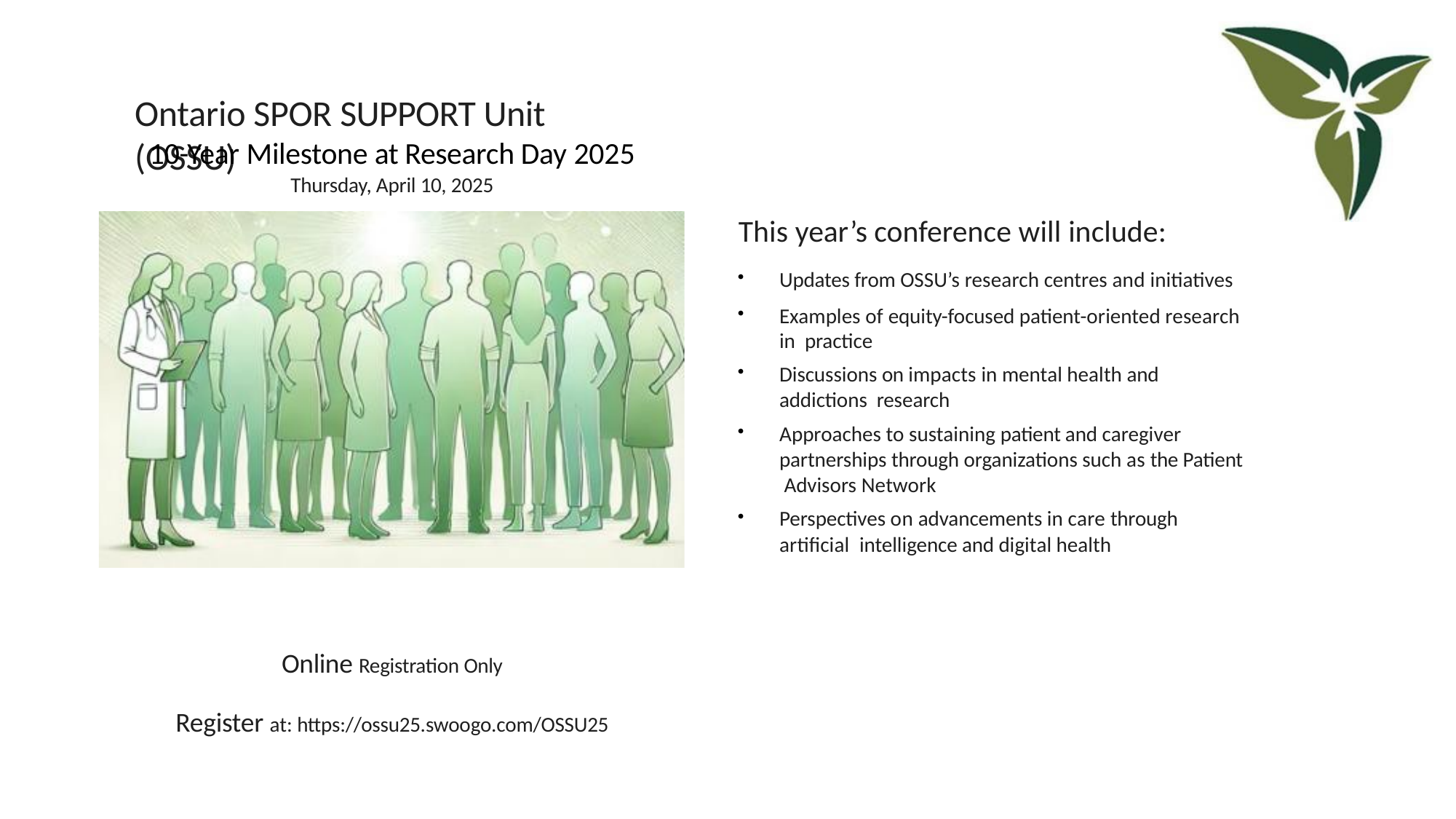

# Ontario SPOR SUPPORT Unit (OSSU)
10-Year Milestone at Research Day 2025
Thursday, April 10, 2025
This year’s conference will include:
Updates from OSSU’s research centres and initiatives
Examples of equity-focused patient-oriented research in  practice
Discussions on impacts in mental health and addictions  research
Approaches to sustaining patient and caregiver  partnerships through organizations such as the Patient  Advisors Network
Perspectives on advancements in care through artificial  intelligence and digital health

Online Registration Only
Register at: https://ossu25.swoogo.com/OSSU25